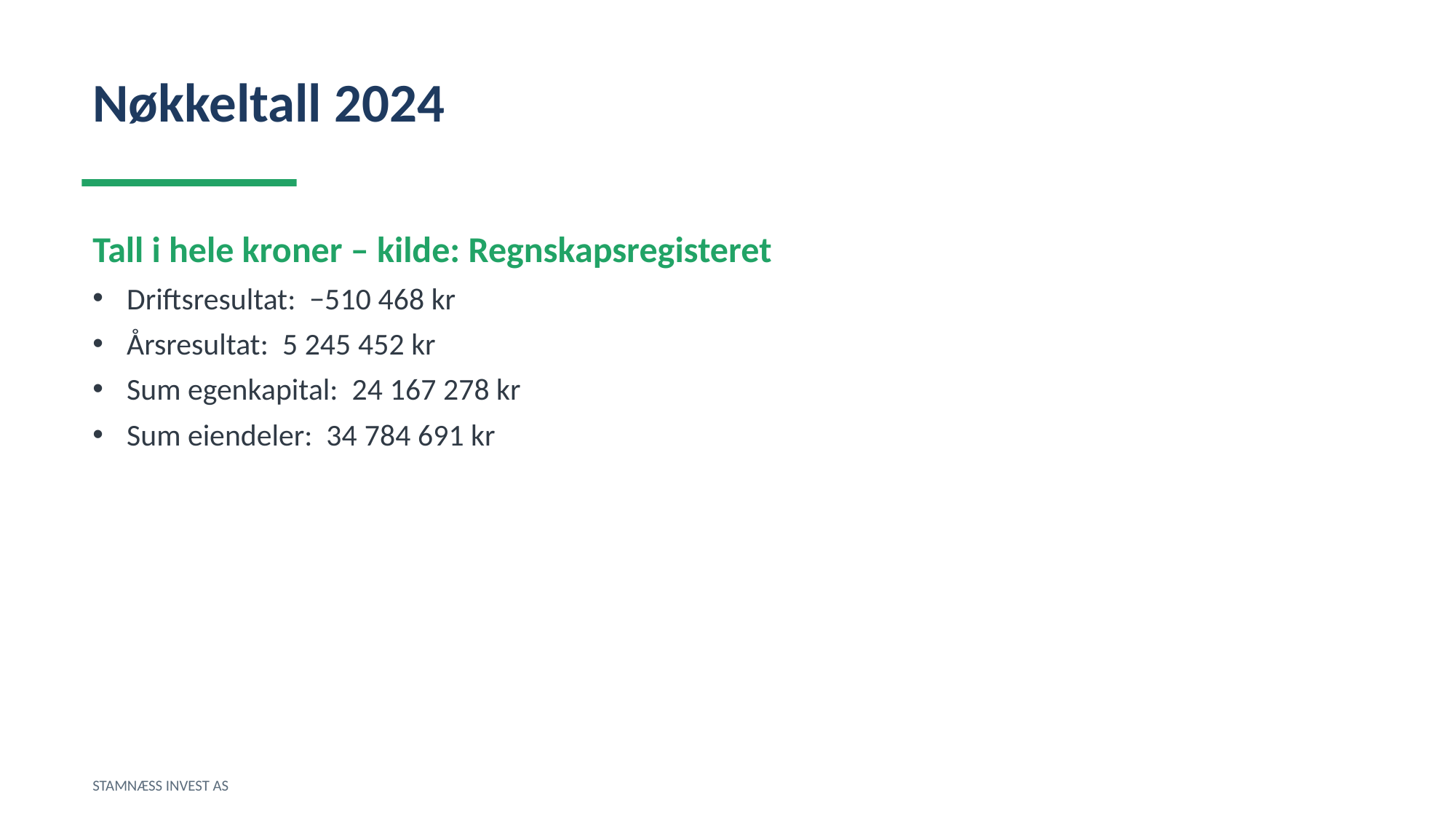

Nøkkeltall 2024

Tall i hele kroner – kilde: Regnskapsregisteret
Driftsresultat:  −510 468 kr
Årsresultat:  5 245 452 kr
Sum egenkapital:  24 167 278 kr
Sum eiendeler:  34 784 691 kr
STAMNÆSS INVEST AS